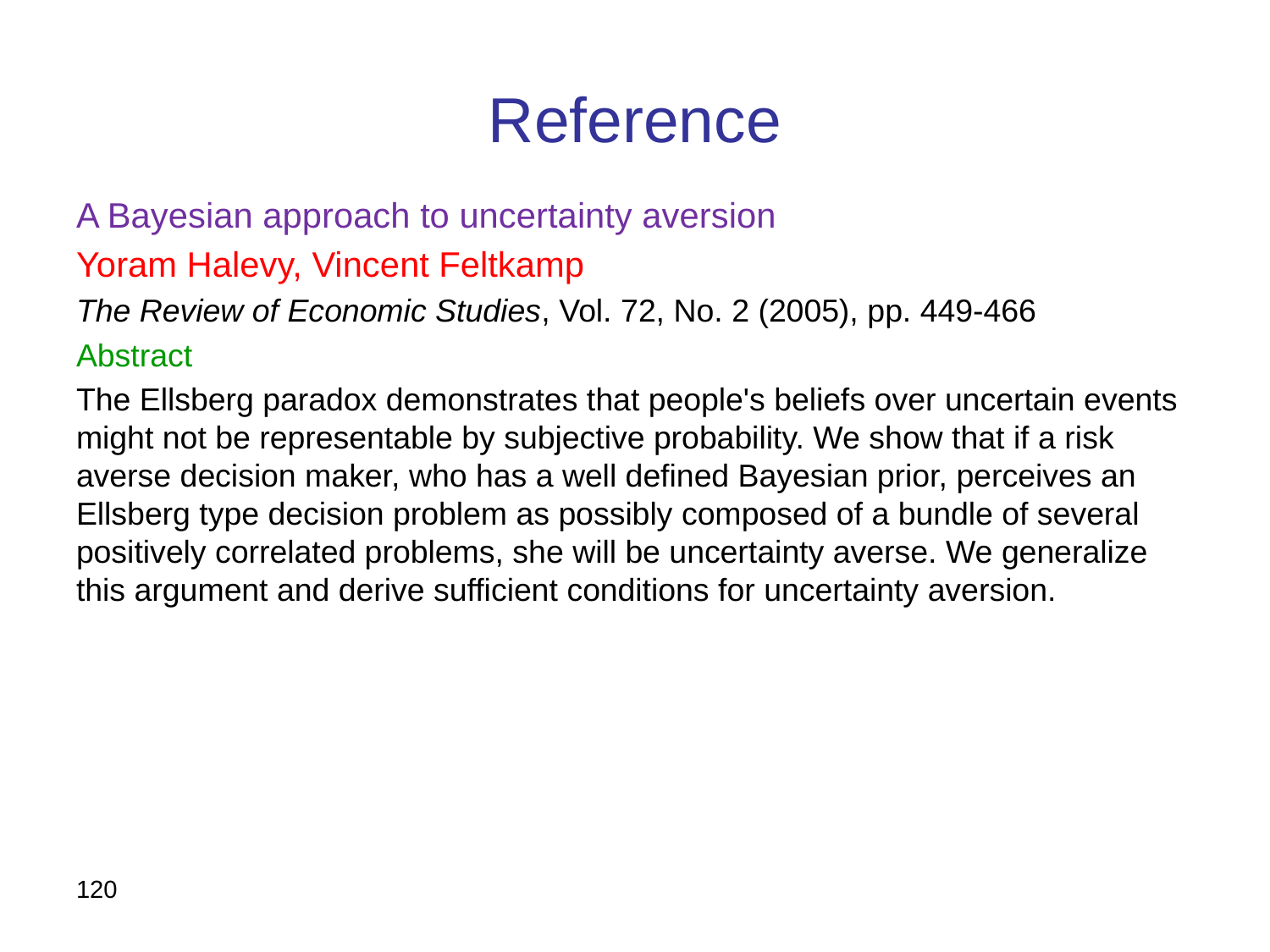

# Reference
A Bayesian approach to uncertainty aversion
Yoram Halevy, Vincent Feltkamp
The Review of Economic Studies, Vol. 72, No. 2 (2005), pp. 449-466
Abstract
The Ellsberg paradox demonstrates that people's beliefs over uncertain events might not be representable by subjective probability. We show that if a risk averse decision maker, who has a well defined Bayesian prior, perceives an Ellsberg type decision problem as possibly composed of a bundle of several positively correlated problems, she will be uncertainty averse. We generalize this argument and derive sufficient conditions for uncertainty aversion.
120